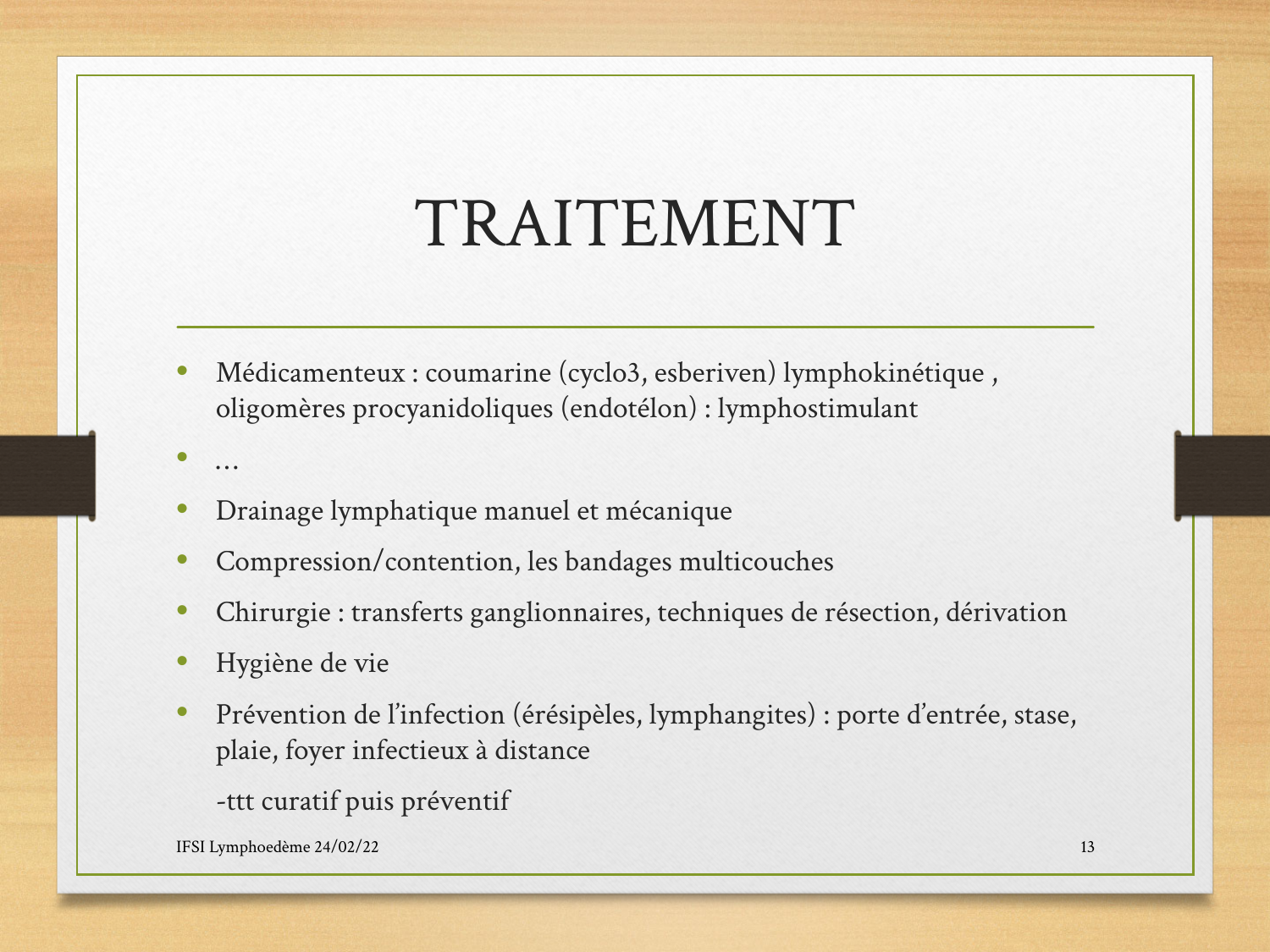

# TRAITEMENT
Médicamenteux : coumarine (cyclo3, esberiven) lymphokinétique , oligomères procyanidoliques (endotélon) : lymphostimulant
…
Drainage lymphatique manuel et mécanique
Compression/contention, les bandages multicouches
Chirurgie : transferts ganglionnaires, techniques de résection, dérivation
Hygiène de vie
Prévention de l’infection (érésipèles, lymphangites) : porte d’entrée, stase, plaie, foyer infectieux à distance
	-ttt curatif puis préventif

IFSI Lymphoedème 24/02/22
13